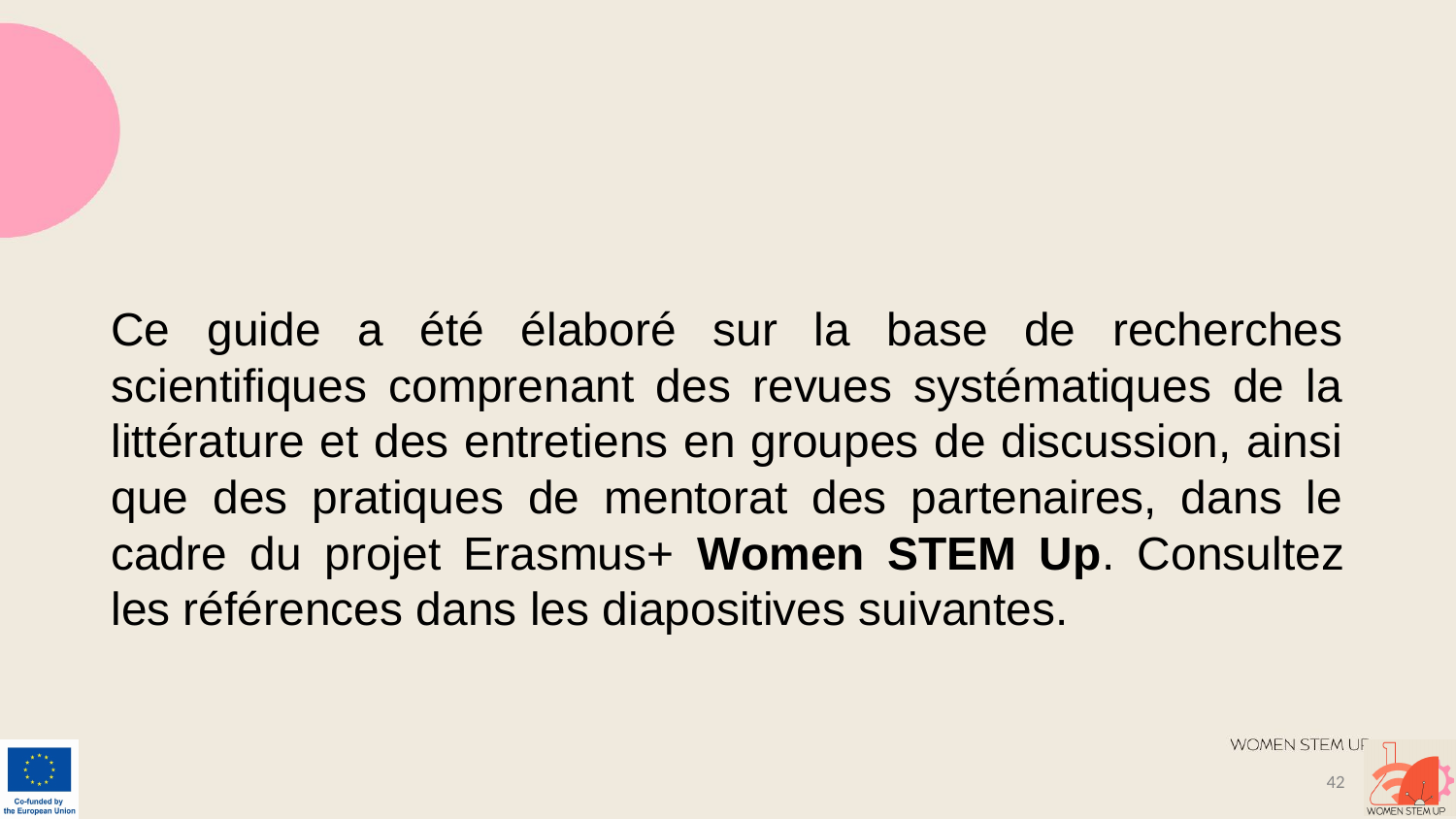

# Ce guide a été élaboré sur la base de recherches scientifiques comprenant des revues systématiques de la littérature et des entretiens en groupes de discussion, ainsi que des pratiques de mentorat des partenaires, dans le cadre du projet Erasmus+ Women STEM Up. Consultez les références dans les diapositives suivantes.
42